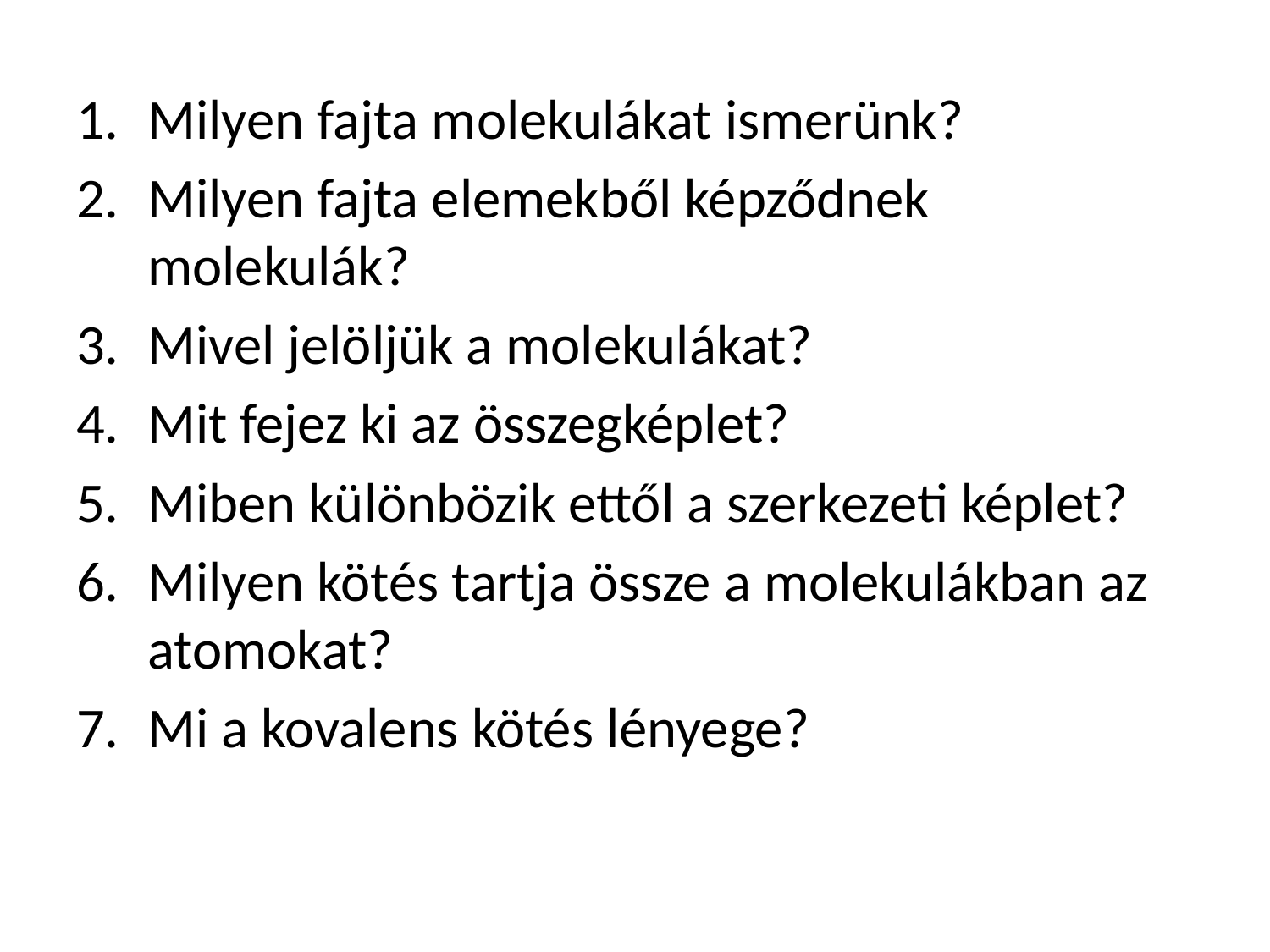

Milyen fajta molekulákat ismerünk?
Milyen fajta elemekből képződnek molekulák?
Mivel jelöljük a molekulákat?
Mit fejez ki az összegképlet?
Miben különbözik ettől a szerkezeti képlet?
Milyen kötés tartja össze a molekulákban az atomokat?
Mi a kovalens kötés lényege?